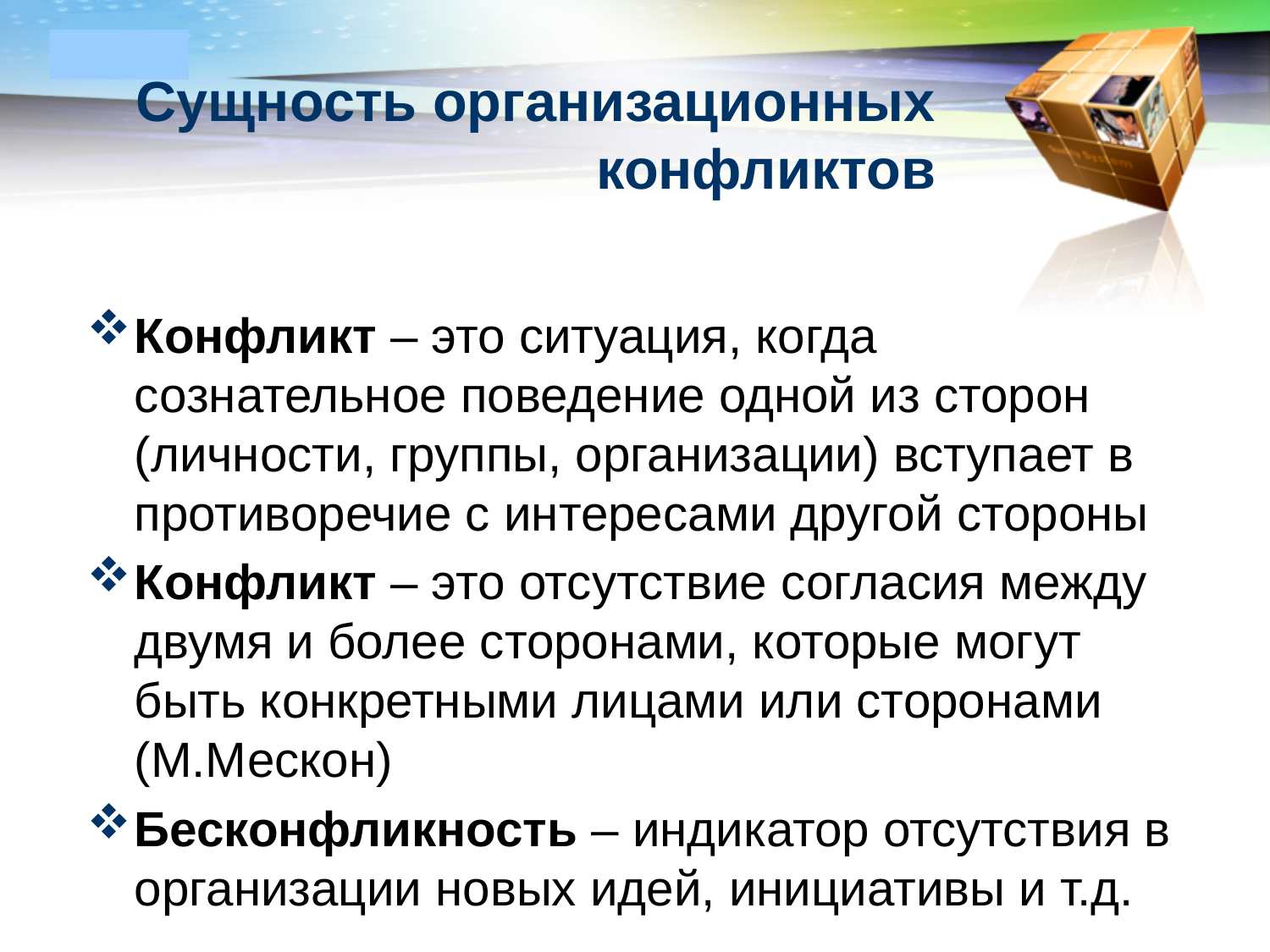

# Сущность организационных конфликтов
Конфликт – это ситуация, когда сознательное поведение одной из сторон (личности, группы, организации) вступает в противоречие с интересами другой стороны
Конфликт – это отсутствие согласия между двумя и более сторонами, которые могут быть конкретными лицами или сторонами (М.Мескон)
Бесконфликность – индикатор отсутствия в организации новых идей, инициативы и т.д.